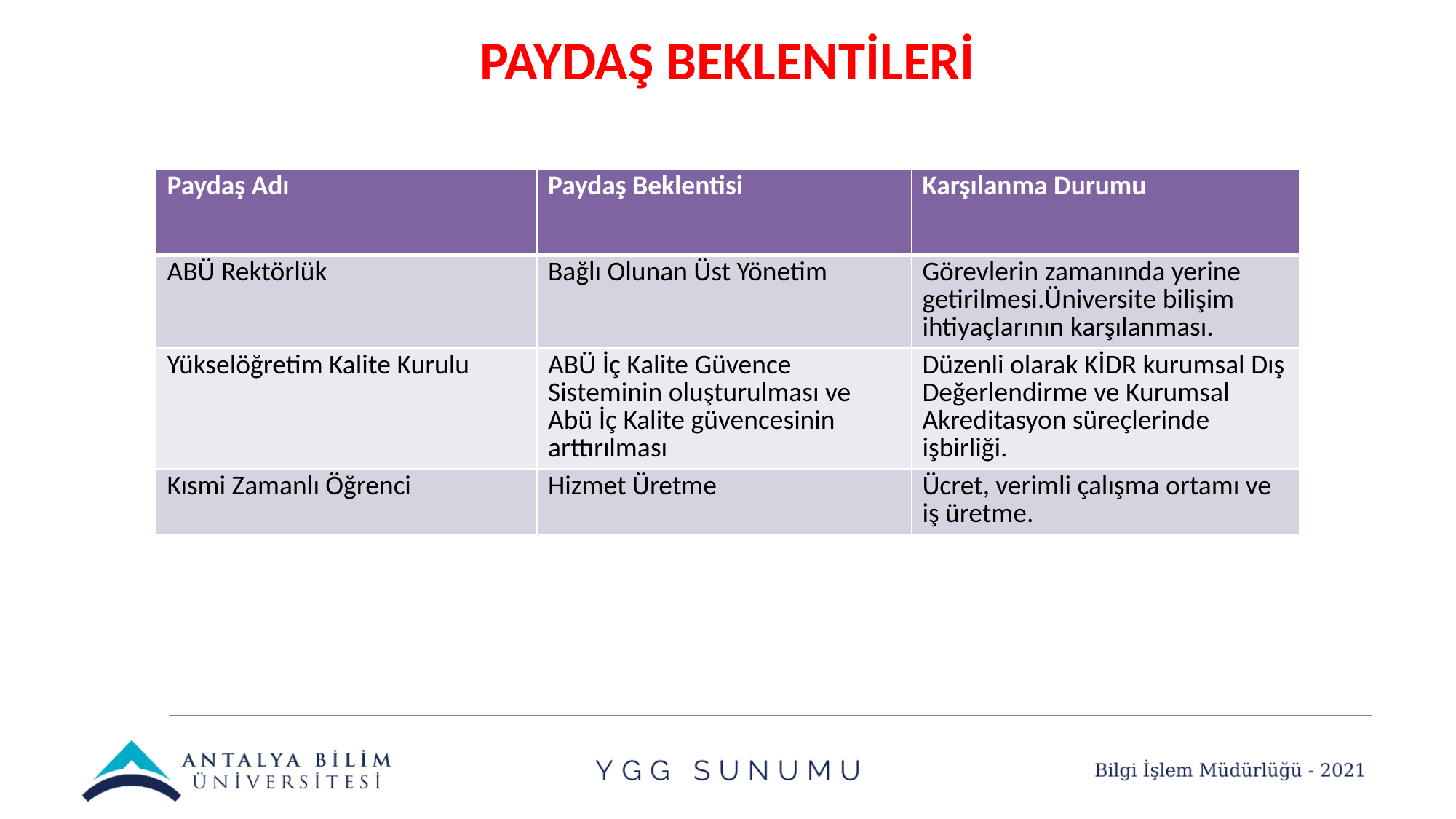

PAYDAŞ BEKLENTİLERİ
| Paydaş Adı | Paydaş Beklentisi | Karşılanma Durumu |
| --- | --- | --- |
| ABÜ Rektörlük | Bağlı Olunan Üst Yönetim | Görevlerin zamanında yerine getirilmesi.Üniversite bilişim ihtiyaçlarının karşılanması. |
| Yükselöğretim Kalite Kurulu | ABÜ İç Kalite Güvence Sisteminin oluşturulması ve Abü İç Kalite güvencesinin arttırılması | Düzenli olarak KİDR kurumsal Dış Değerlendirme ve Kurumsal Akreditasyon süreçlerinde işbirliği. |
| Kısmi Zamanlı Öğrenci | Hizmet Üretme | Ücret, verimli çalışma ortamı ve iş üretme. |